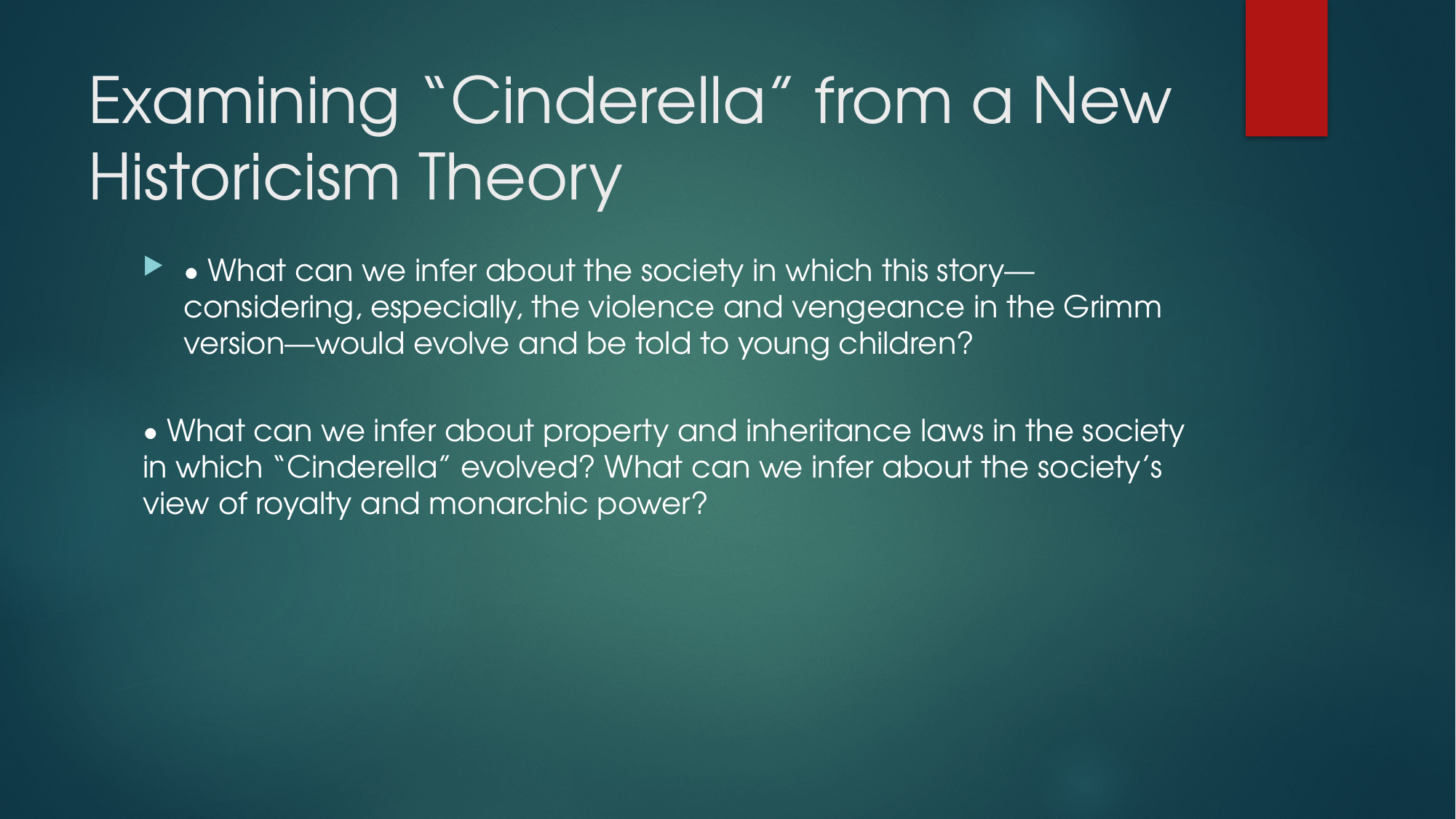

# Examining “Cinderella” from a New Historicism Theory
• What can we infer about the society in which this story—considering, especially, the violence and vengeance in the Grimm version—would evolve and be told to young children?
• What can we infer about property and inheritance laws in the society in which “Cinderella” evolved? What can we infer about the society’s view of royalty and monarchic power?